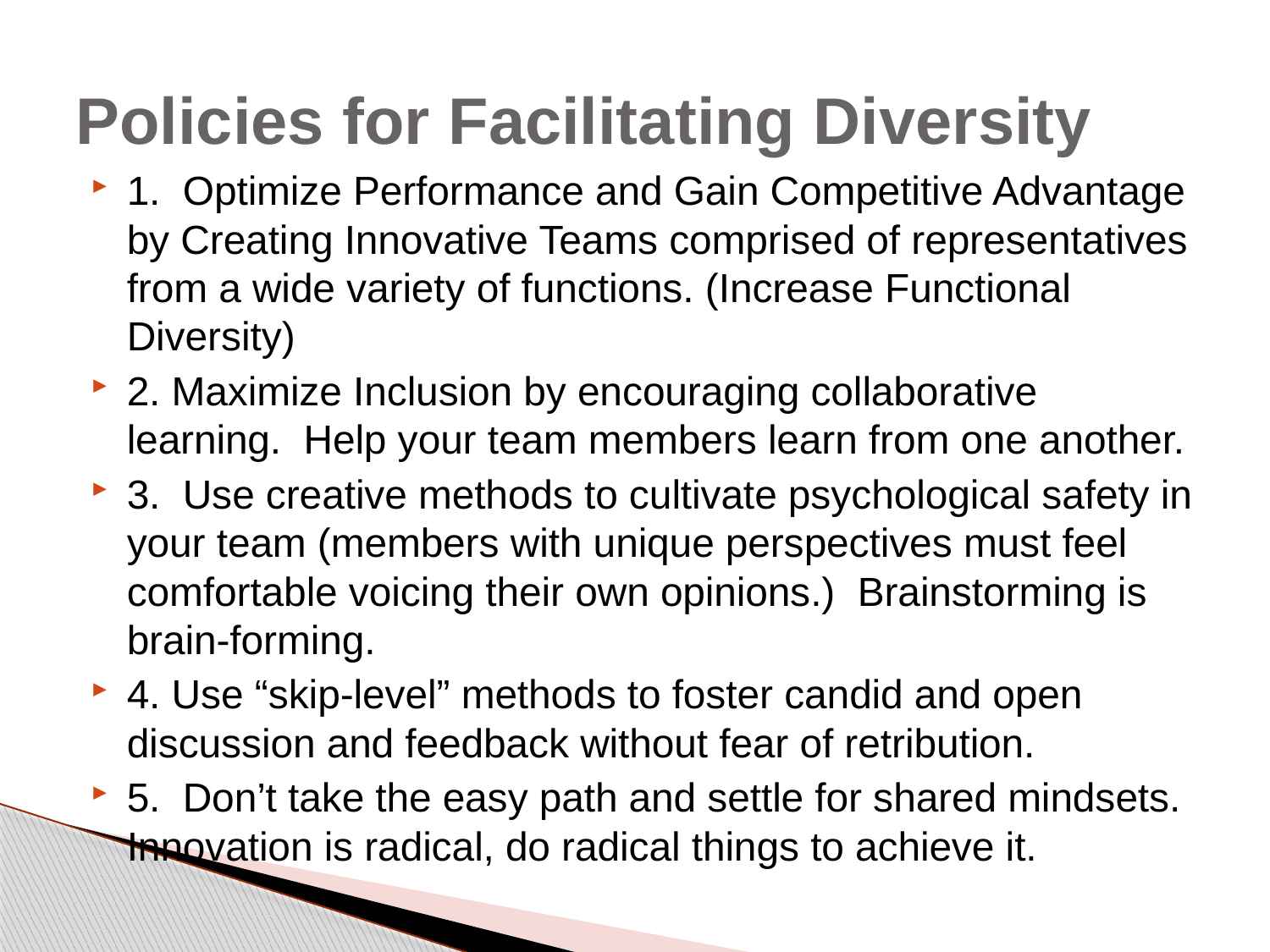

# Policies for Facilitating Diversity
1.  Optimize Performance and Gain Competitive Advantage by Creating Innovative Teams comprised of representatives from a wide variety of functions. (Increase Functional Diversity)
2. Maximize Inclusion by encouraging collaborative learning.  Help your team members learn from one another.
3.  Use creative methods to cultivate psychological safety in your team (members with unique perspectives must feel comfortable voicing their own opinions.)  Brainstorming is brain-forming.
4. Use “skip-level” methods to foster candid and open discussion and feedback without fear of retribution.
5.  Don’t take the easy path and settle for shared mindsets. Innovation is radical, do radical things to achieve it.